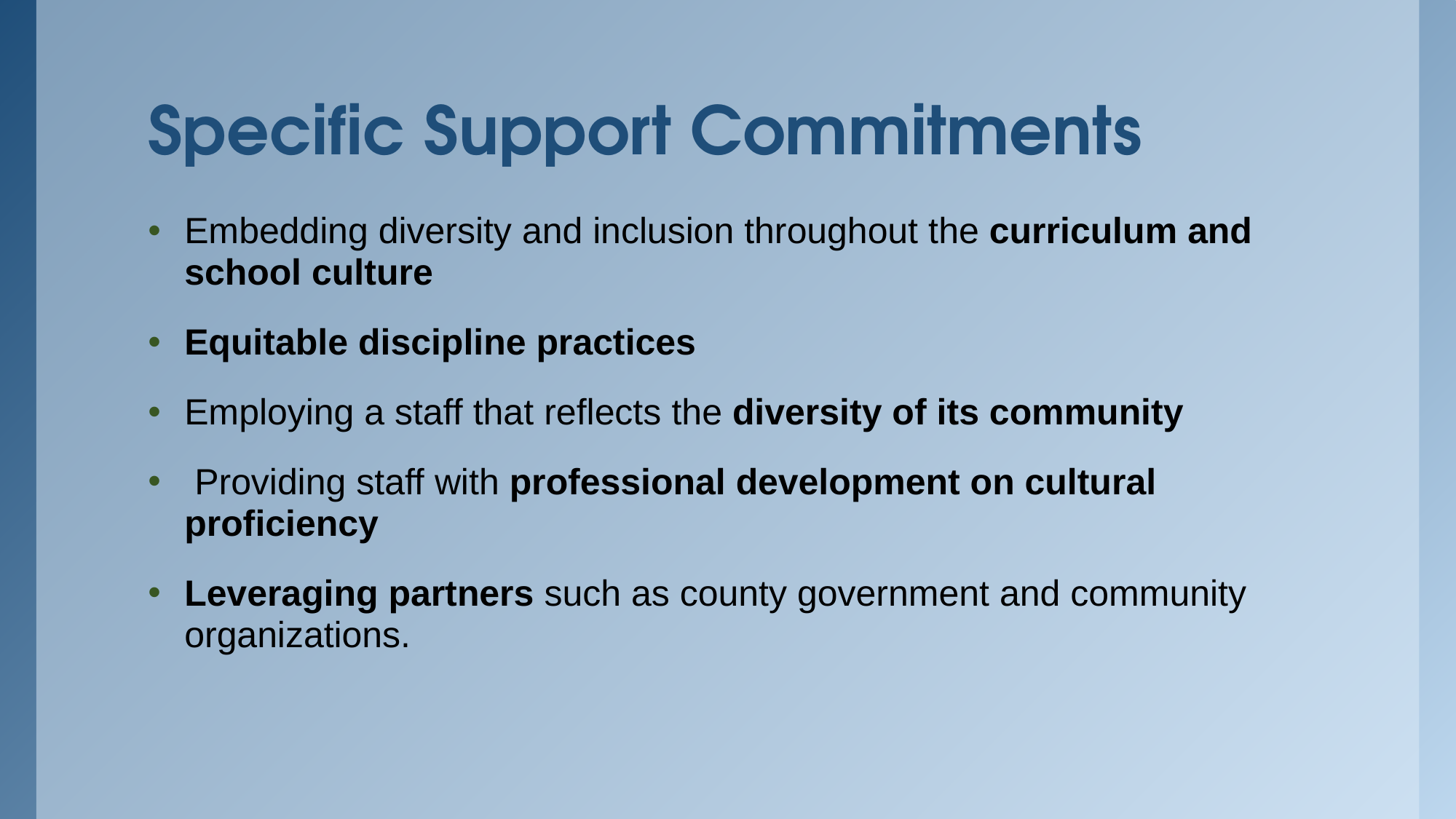

# Specific Support Commitments
Embedding diversity and inclusion throughout the curriculum and school culture
Equitable discipline practices
Employing a staff that reflects the diversity of its community
 Providing staff with professional development on cultural proficiency
Leveraging partners such as county government and community organizations.